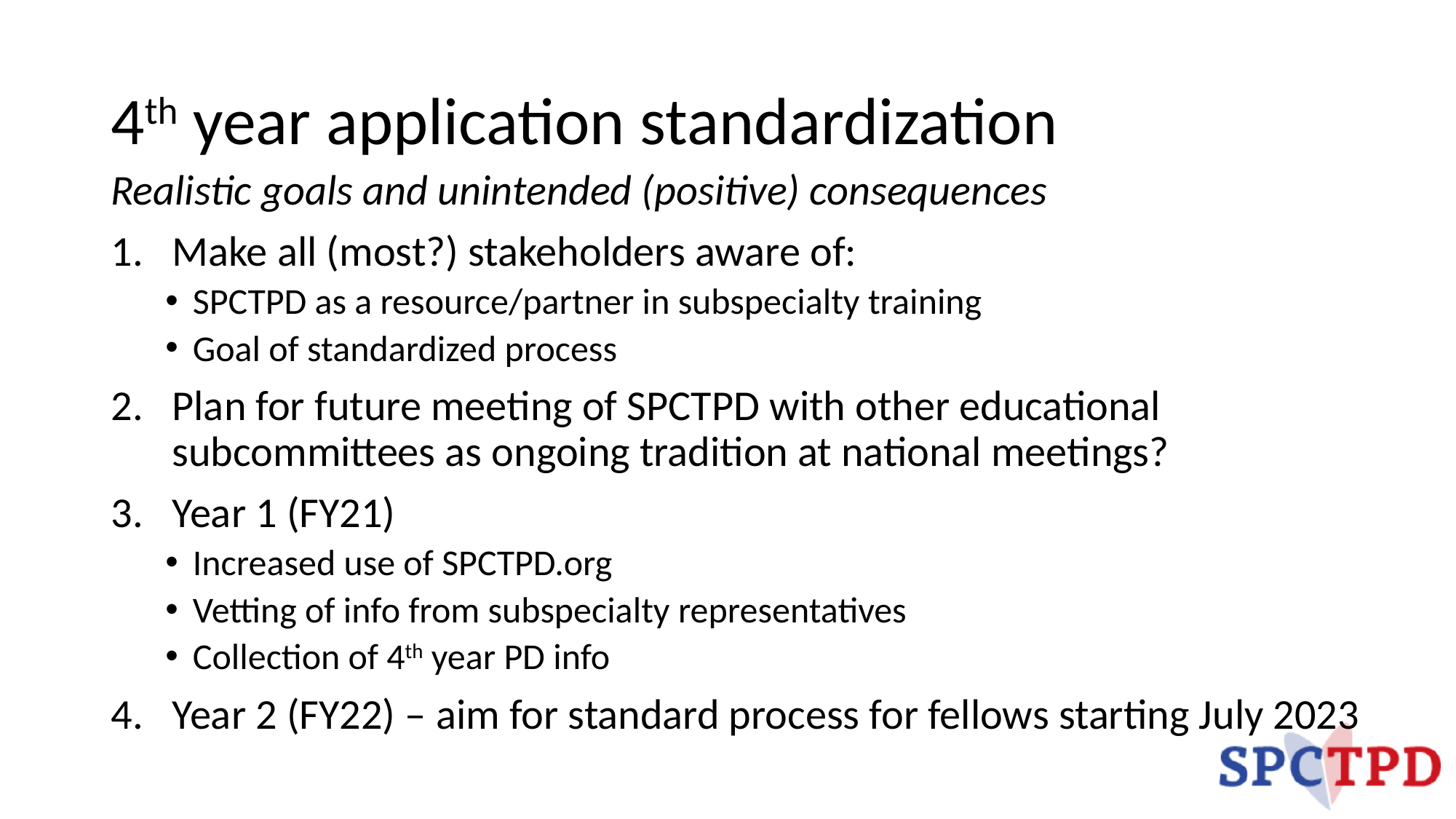

# 4th year application standardization
Realistic goals and unintended (positive) consequences
Make all (most?) stakeholders aware of:
SPCTPD as a resource/partner in subspecialty training
Goal of standardized process
Plan for future meeting of SPCTPD with other educational subcommittees as ongoing tradition at national meetings?
Year 1 (FY21)
Increased use of SPCTPD.org
Vetting of info from subspecialty representatives
Collection of 4th year PD info
Year 2 (FY22) – aim for standard process for fellows starting July 2023